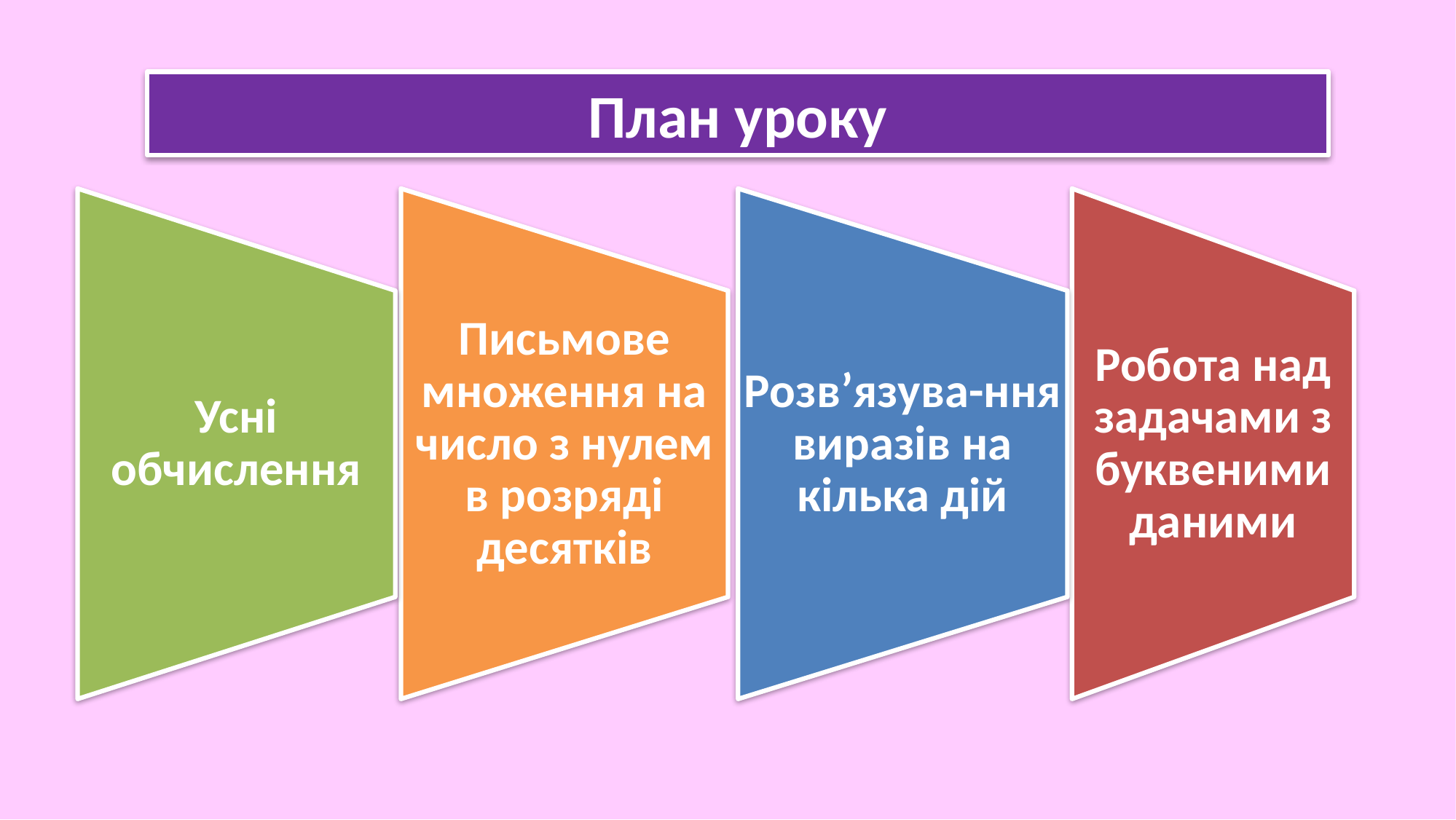

План уроку
Письмове множення на число з нулем в розряді десятків
Робота над задачами з буквеними даними
Усні обчислення
Розв’язува-ння виразів на кілька дій